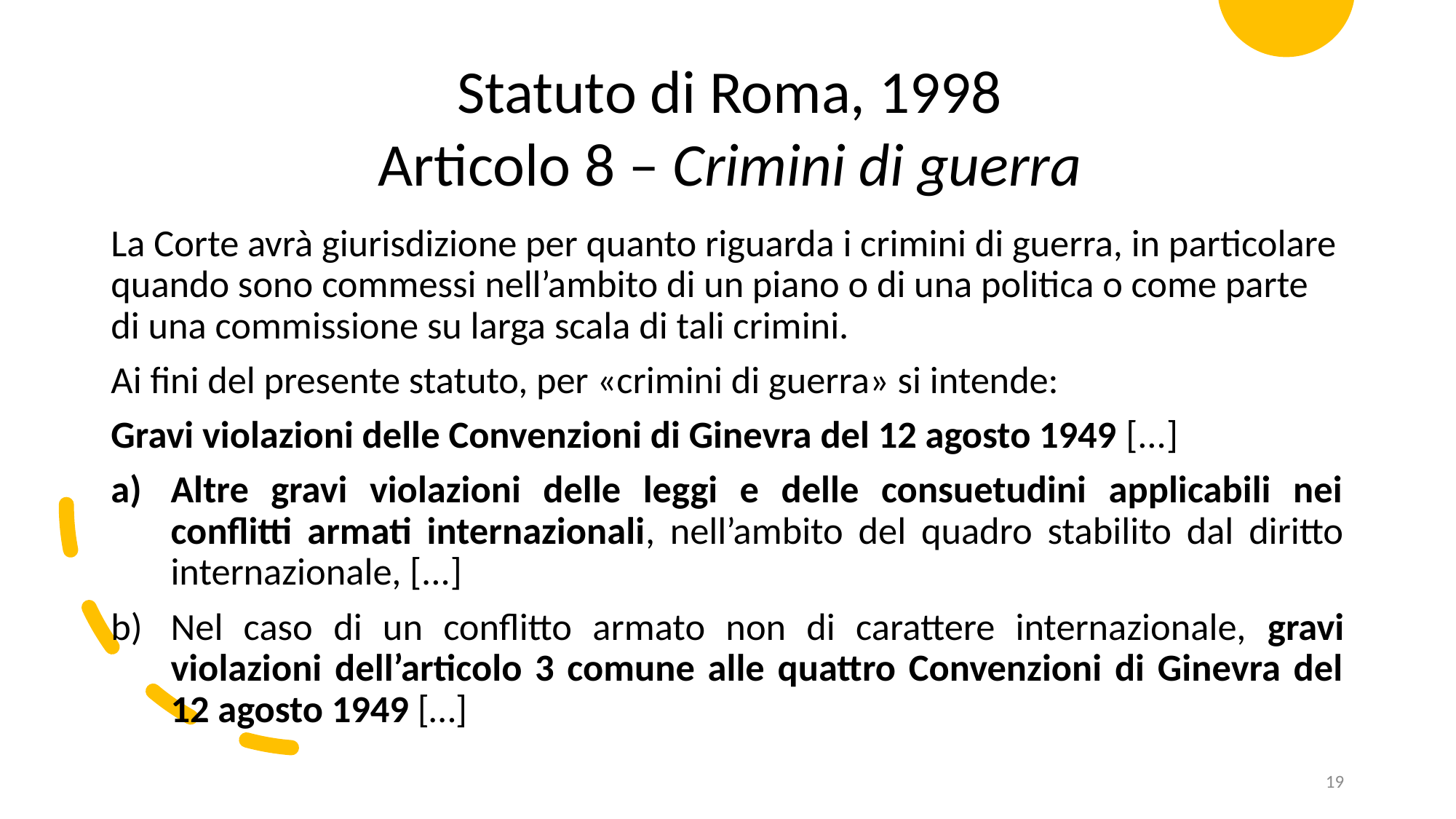

Statuto di Roma, 1998
Articolo 8 – Crimini di guerra
La Corte avrà giurisdizione per quanto riguarda i crimini di guerra, in particolare quando sono commessi nell’ambito di un piano o di una politica o come parte di una commissione su larga scala di tali crimini.
Ai fini del presente statuto, per «crimini di guerra» si intende:
Gravi violazioni delle Convenzioni di Ginevra del 12 agosto 1949 [...]
Altre gravi violazioni delle leggi e delle consuetudini applicabili nei conflitti armati internazionali, nell’ambito del quadro stabilito dal diritto internazionale, [...]
Nel caso di un conflitto armato non di carattere internazionale, gravi violazioni dell’articolo 3 comune alle quattro Convenzioni di Ginevra del 12 agosto 1949 […]

19